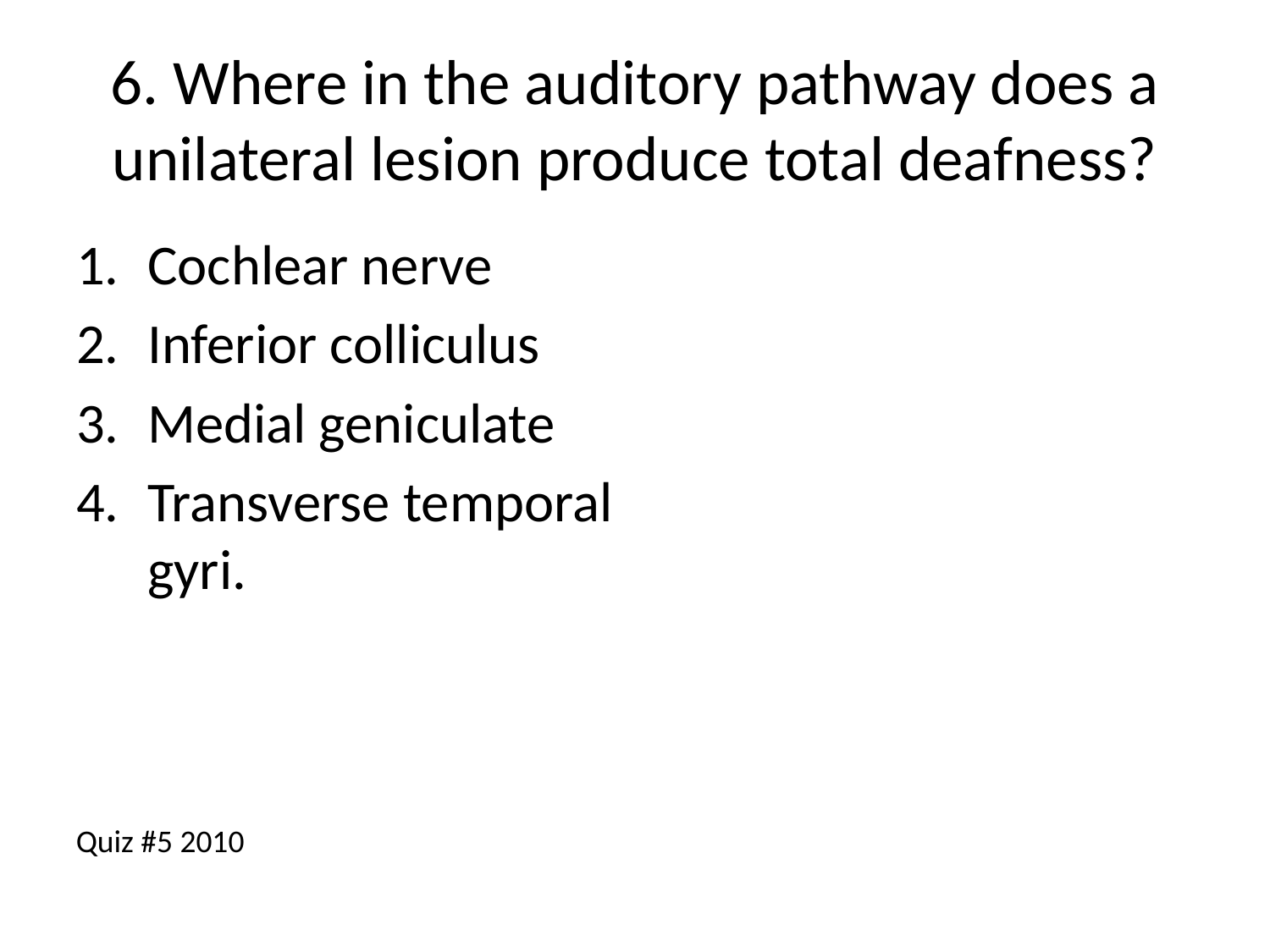

# 6. Where in the auditory pathway does a unilateral lesion produce total deafness?
Cochlear nerve
Inferior colliculus
Medial geniculate
Transverse temporal gyri.
Quiz #5 2010